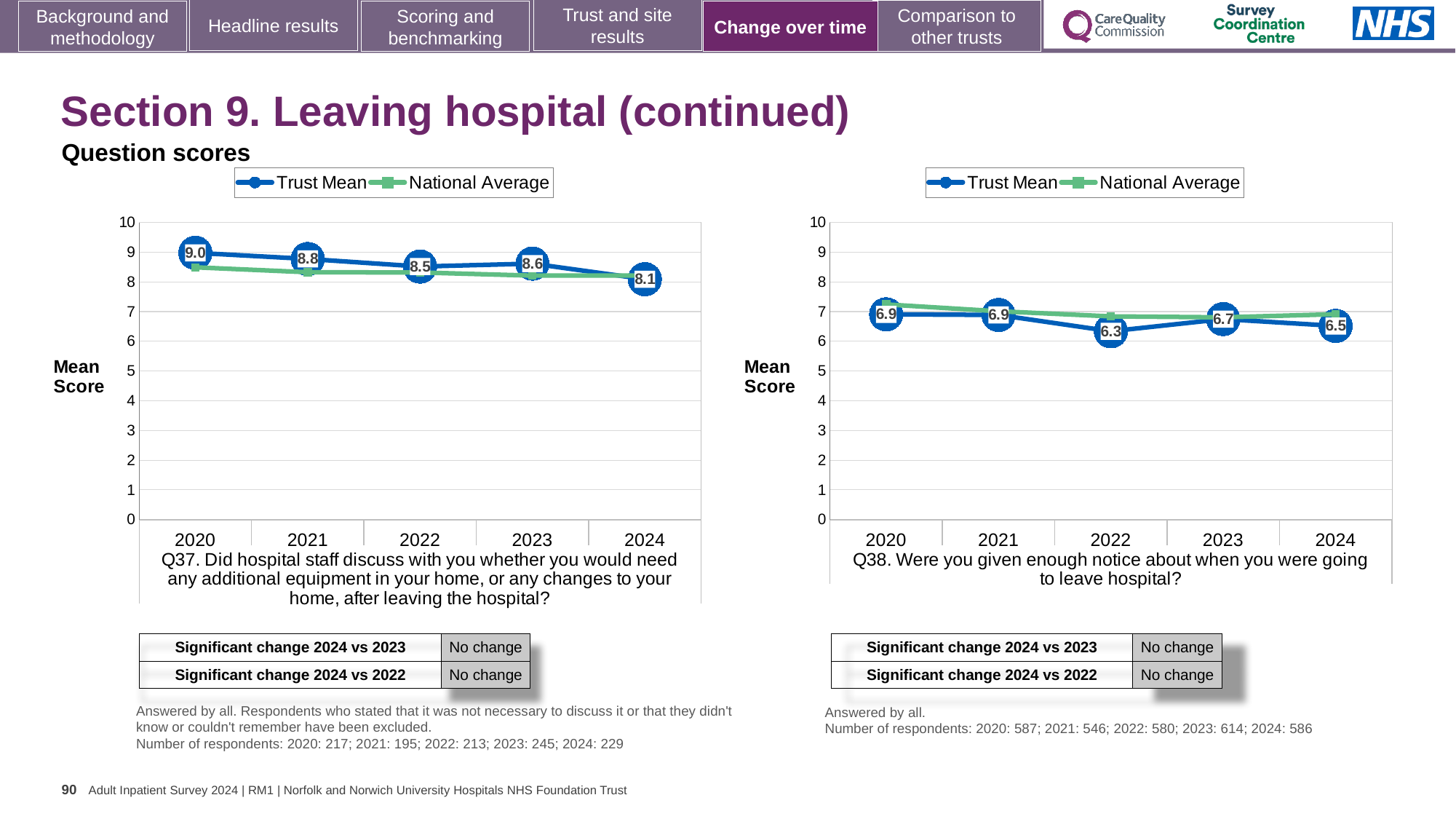

# Section 9. Leaving hospital (continued)
Question scores

### Chart

| Category | Trust Mean | National Average |
|---|---|---|
| 2020 | 8.977306688180061 | 8.490321820569648 |
| 2021 | 8.772096701383017 | 8.325088969043222 |
| 2022 | 8.51614231314669 | 8.316835780272935 |
| 2023 | 8.614628992834216 | 8.211620135815137 |
| 2024 | 8.091715681304423 | 8.2169881909637 |

### Chart

| Category | Trust Mean | National Average |
|---|---|---|
| 2020 | 6.908764114469502 | 7.242264888289665 |
| 2021 | 6.888018868910689 | 7.011623849735098 |
| 2022 | 6.339636808492835 | 6.839223856844479 |
| 2023 | 6.748911405524015 | 6.807026325349589 |
| 2024 | 6.518151552873819 | 6.911855780507437 |
| Significant change 2024 vs 2023 | No change |
| --- | --- |
| Significant change 2024 vs 2022 | No change |
| Significant change 2024 vs 2023 | No change |
| --- | --- |
| Significant change 2024 vs 2022 | No change |
Answered by all. Respondents who stated that it was not necessary to discuss it or that they didn't know or couldn't remember have been excluded.
Number of respondents: 2020: 217; 2021: 195; 2022: 213; 2023: 245; 2024: 229

Answered by all.
Number of respondents: 2020: 587; 2021: 546; 2022: 580; 2023: 614; 2024: 586

90